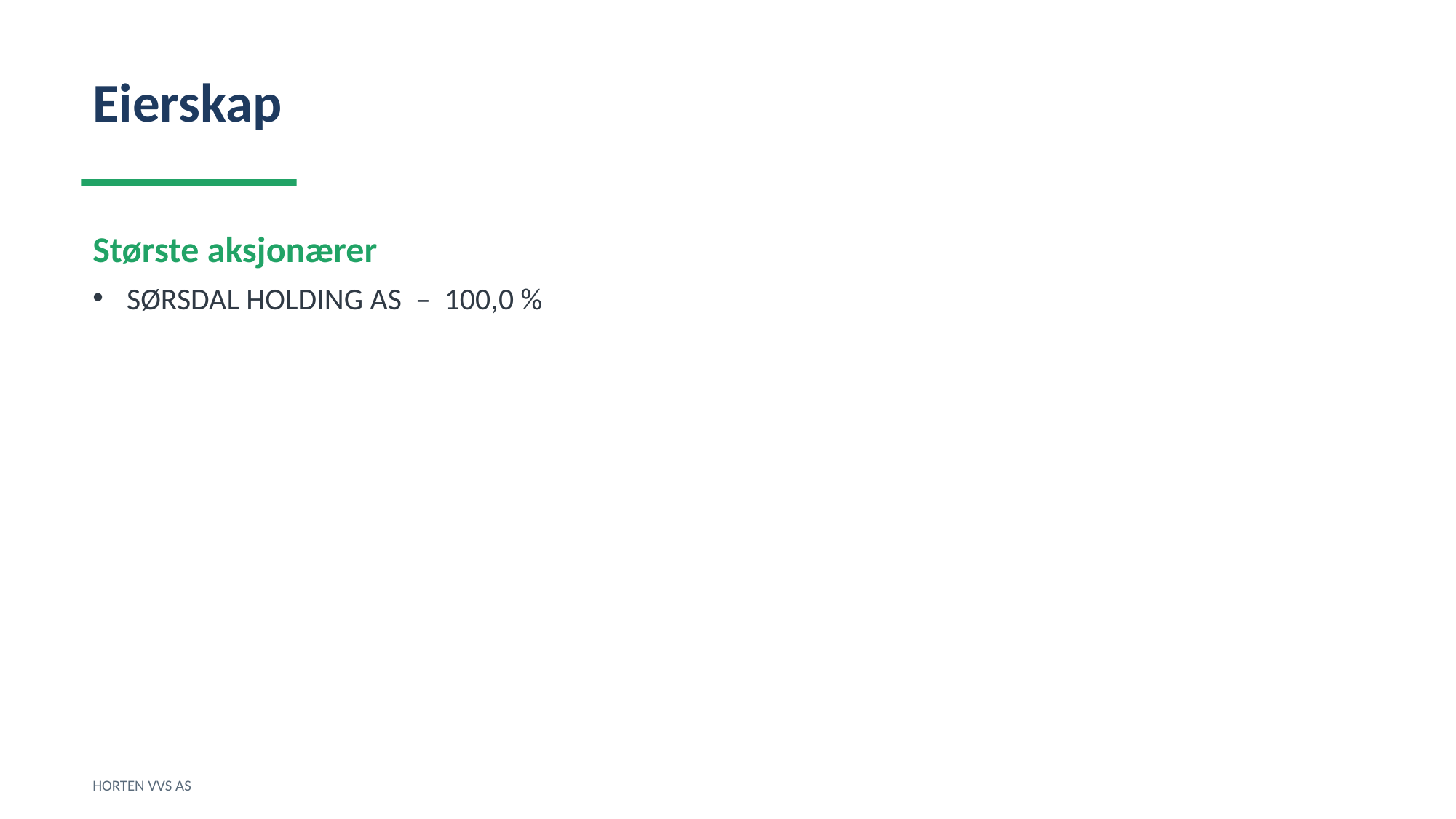

Eierskap

Største aksjonærer
SØRSDAL HOLDING AS  –  100,0 %
HORTEN VVS AS